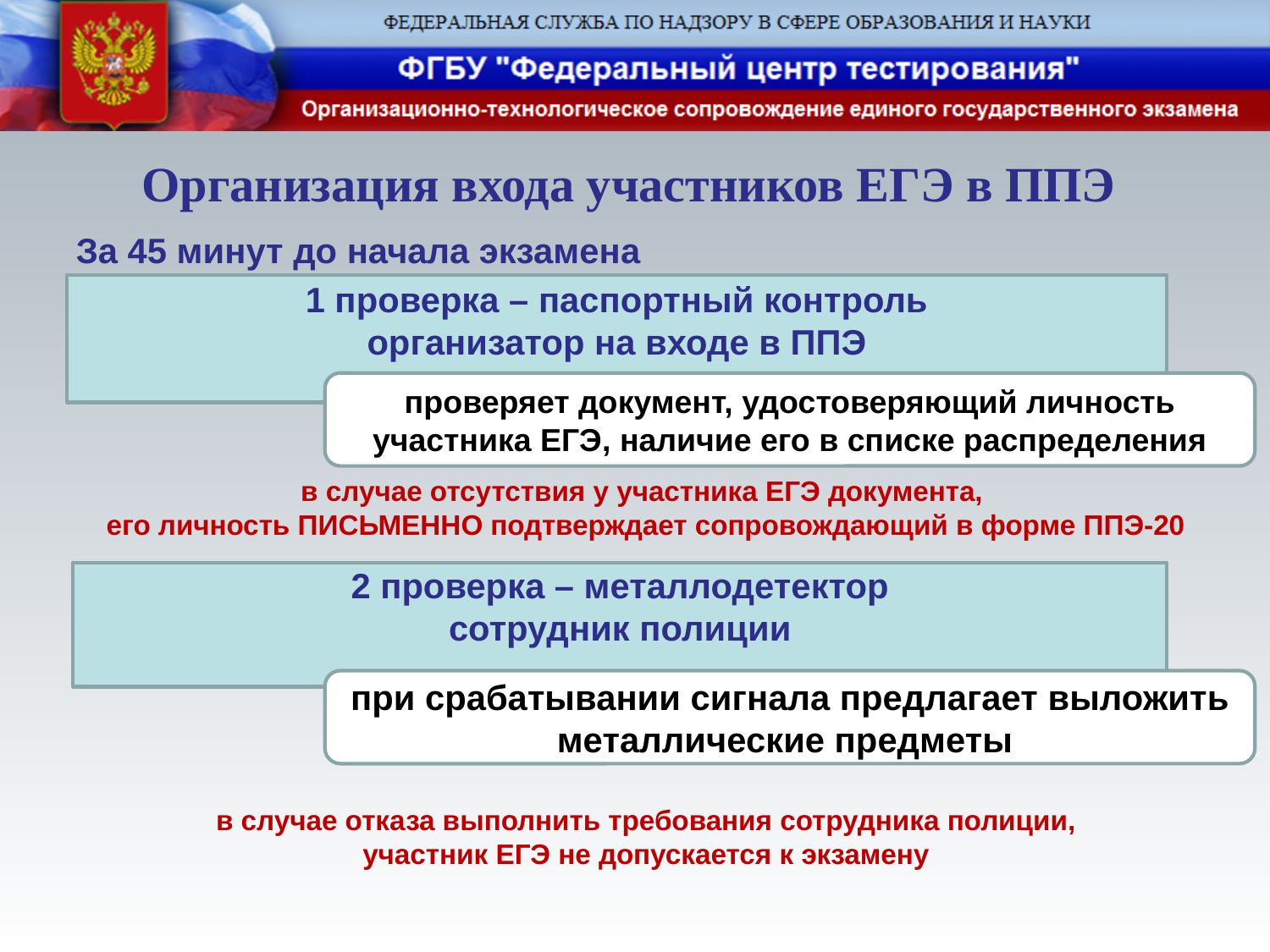

# Организация входа участников ЕГЭ в ППЭ
За 45 минут до начала экзамена

1 проверка – паспортный контроль
организатор на входе в ППЭ

проверяет документ, удостоверяющий личность участника ЕГЭ, наличие его в списке распределения
в случае отсутствия у участника ЕГЭ документа,
его личность ПИСЬМЕННО подтверждает сопровождающий в форме ППЭ-20
2 проверка – металлодетектор
сотрудник полиции

при срабатывании сигнала предлагает выложить металлические предметы
в случае отказа выполнить требования сотрудника полиции,
участник ЕГЭ не допускается к экзамену